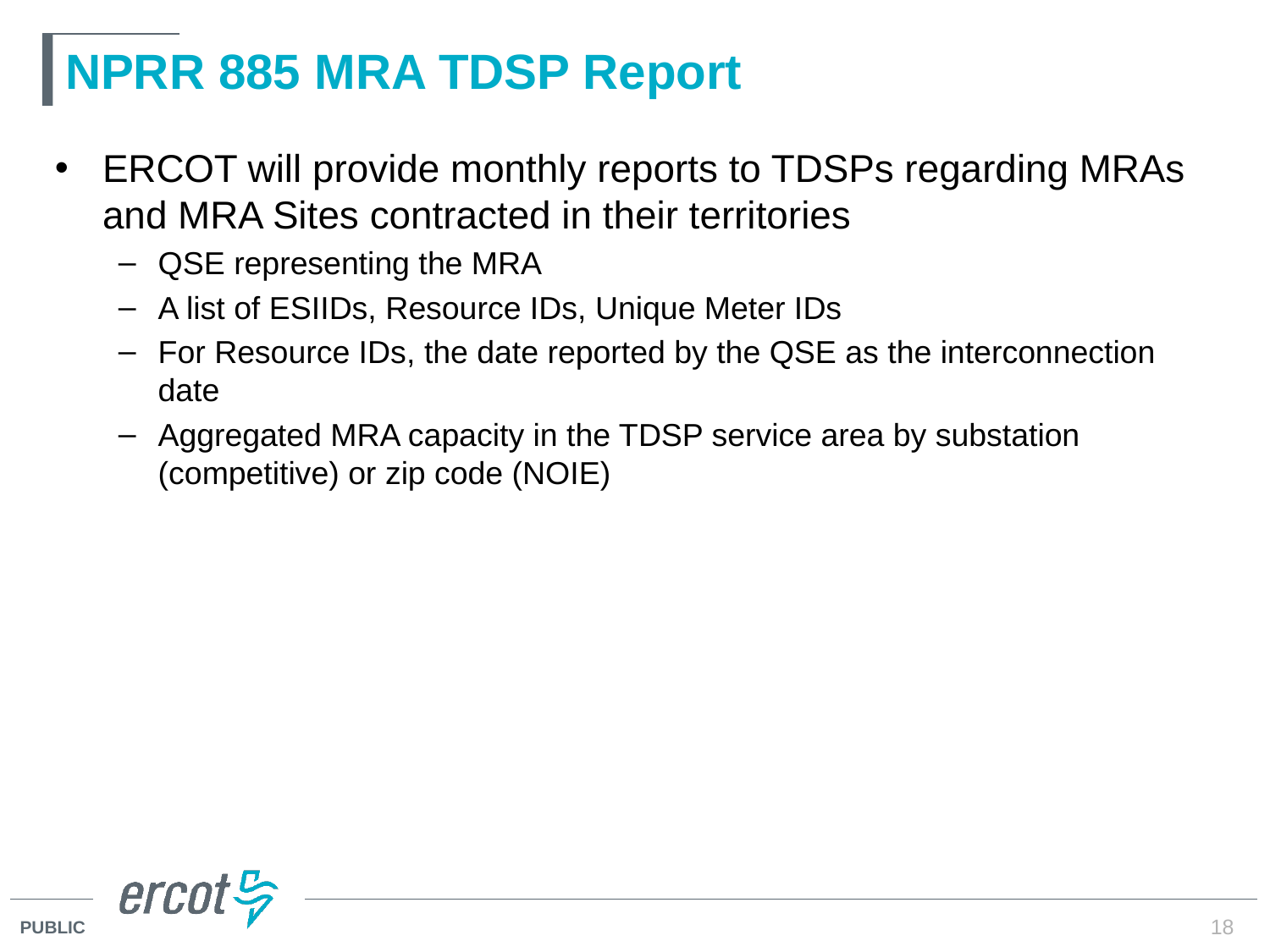

# NPRR 885 MRA TDSP Report
ERCOT will provide monthly reports to TDSPs regarding MRAs and MRA Sites contracted in their territories
QSE representing the MRA
A list of ESIIDs, Resource IDs, Unique Meter IDs
For Resource IDs, the date reported by the QSE as the interconnection date
Aggregated MRA capacity in the TDSP service area by substation (competitive) or zip code (NOIE)
18